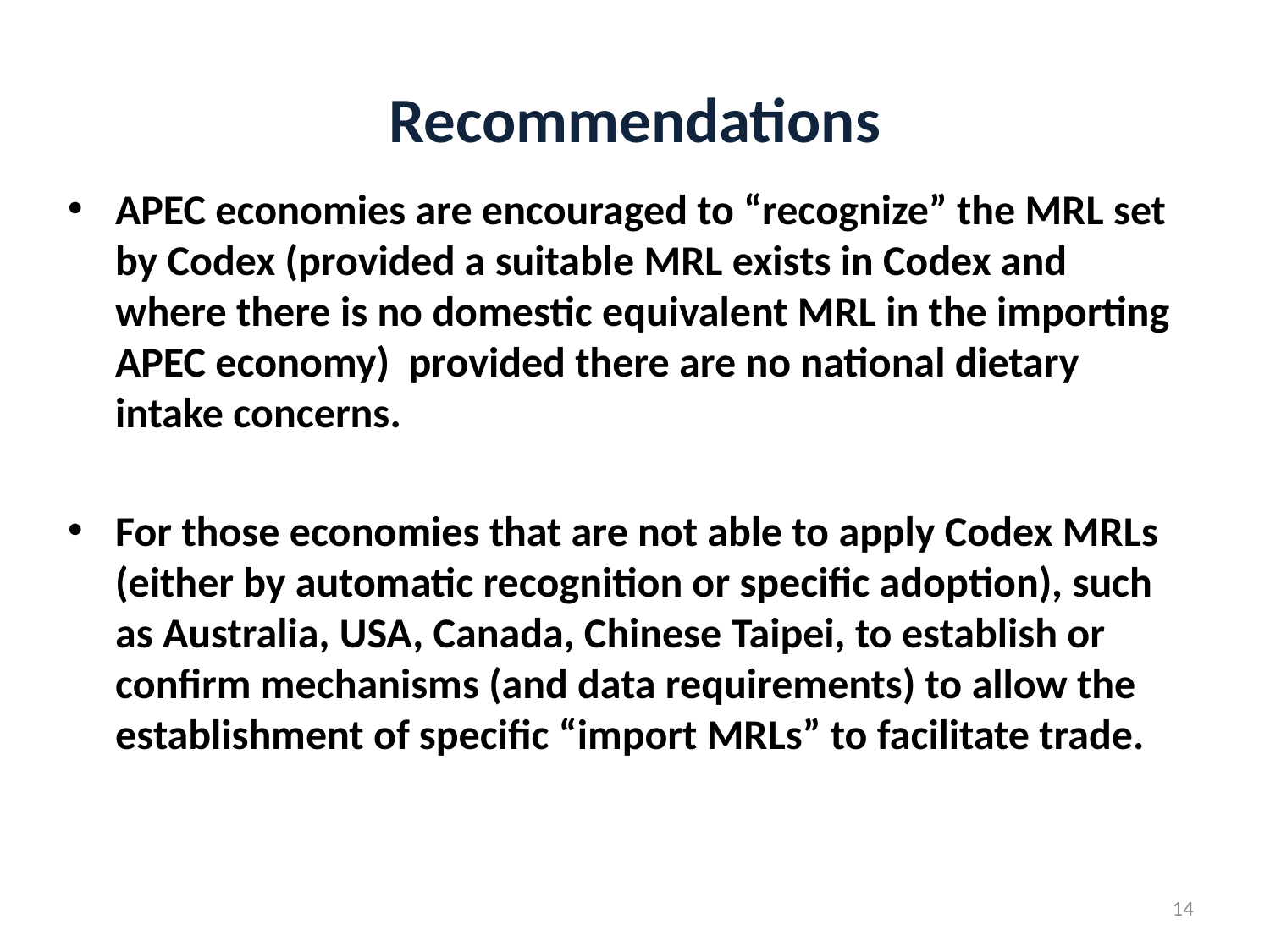

# Recommendations
APEC economies are encouraged to “recognize” the MRL set by Codex (provided a suitable MRL exists in Codex and where there is no domestic equivalent MRL in the importing APEC economy)  provided there are no national dietary intake concerns.

For those economies that are not able to apply Codex MRLs (either by automatic recognition or specific adoption), such as Australia, USA, Canada, Chinese Taipei, to establish or confirm mechanisms (and data requirements) to allow the establishment of specific “import MRLs” to facilitate trade.
14